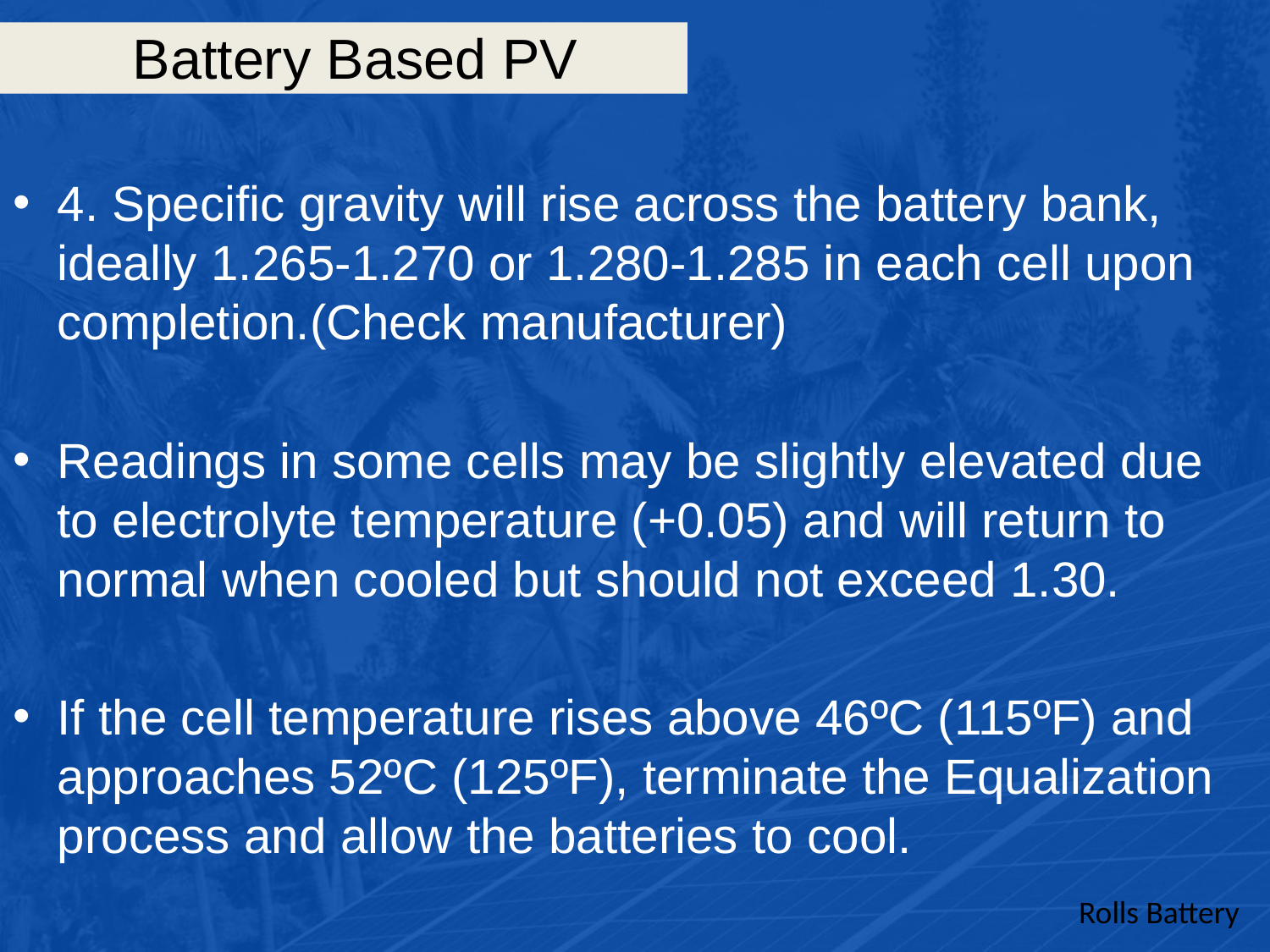

# Battery Based PV
4. Specific gravity will rise across the battery bank, ideally 1.265-1.270 or 1.280-1.285 in each cell upon completion.(Check manufacturer)

Readings in some cells may be slightly elevated due to electrolyte temperature (+0.05) and will return to normal when cooled but should not exceed 1.30.

If the cell temperature rises above 46ºC (115ºF) and approaches 52ºC (125ºF), terminate the Equalization process and allow the batteries to cool.
Rolls Battery